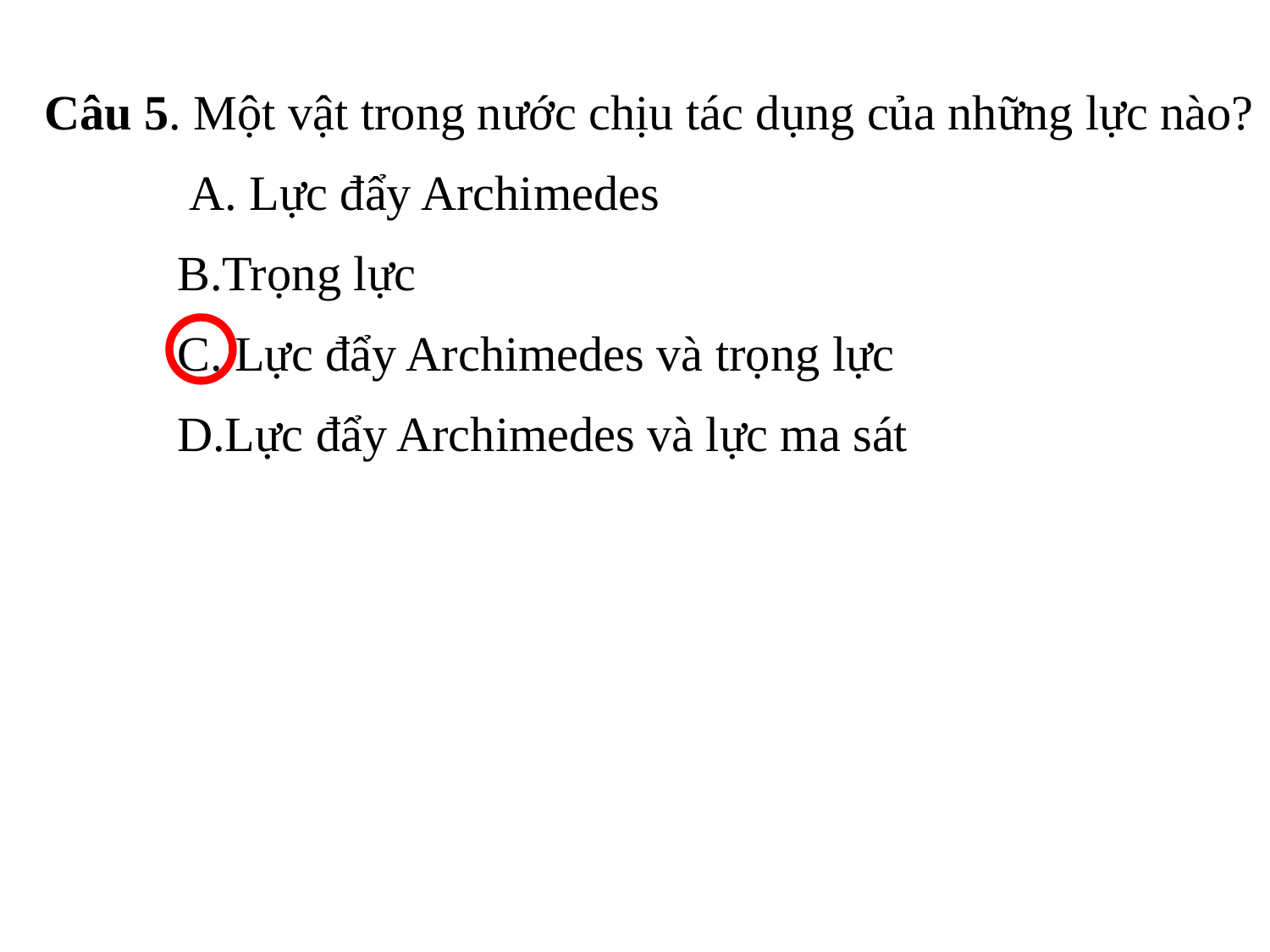

Câu 5. Một vật trong nước chịu tác dụng của những lực nào?
                 A. Lực đẩy Archimedes
                B.Trọng lực
                C. Lực đẩy Archimedes và trọng lực
                D.Lực đẩy Archimedes và lực ma sát